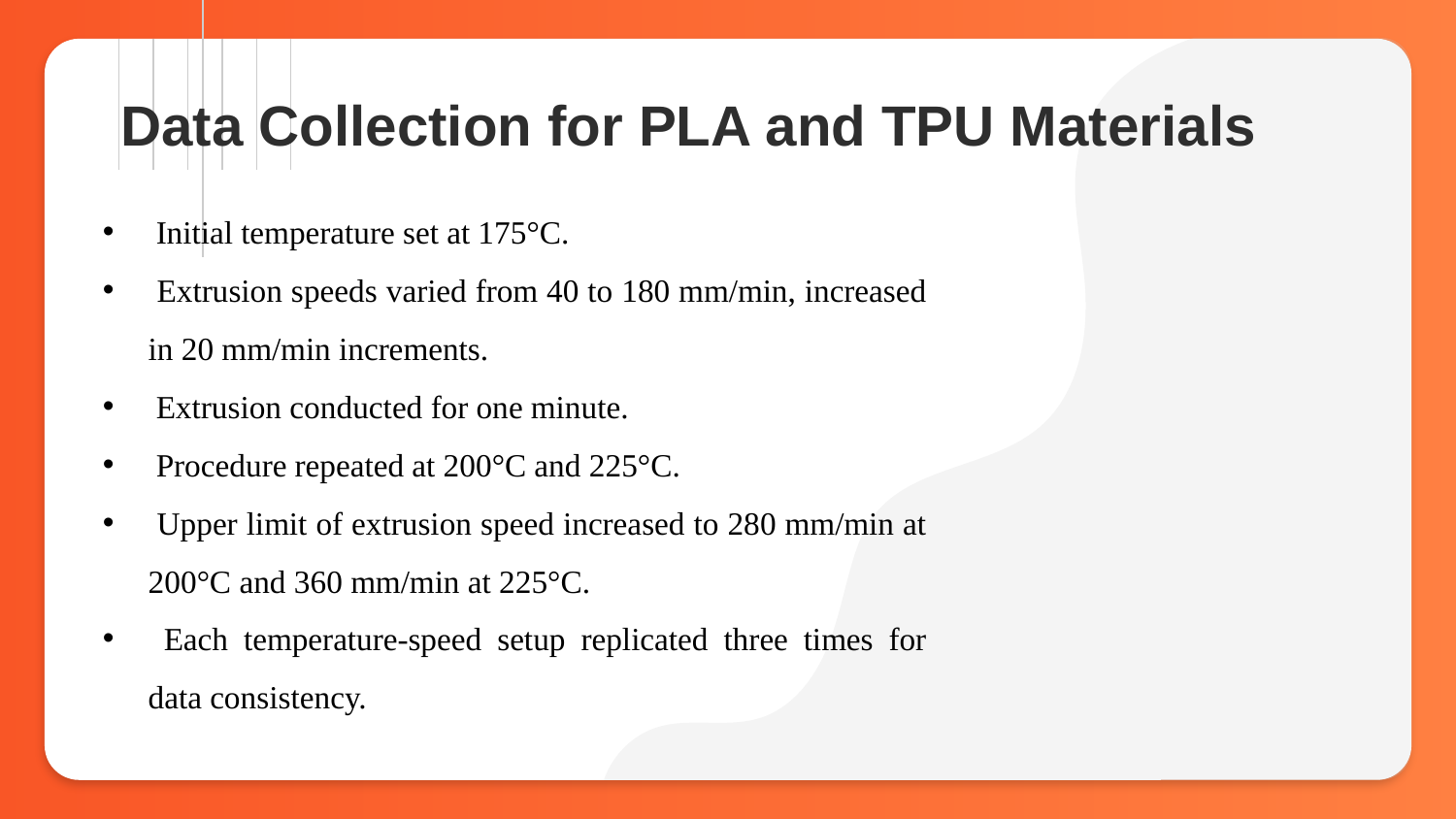

# Data Collection for PLA and TPU Materials

 Initial temperature set at 175°C.
 Extrusion speeds varied from 40 to 180 mm/min, increased in 20 mm/min increments.
 Extrusion conducted for one minute.
 Procedure repeated at 200°C and 225°C.
 Upper limit of extrusion speed increased to 280 mm/min at 200°C and 360 mm/min at 225°C.
 Each temperature-speed setup replicated three times for data consistency.